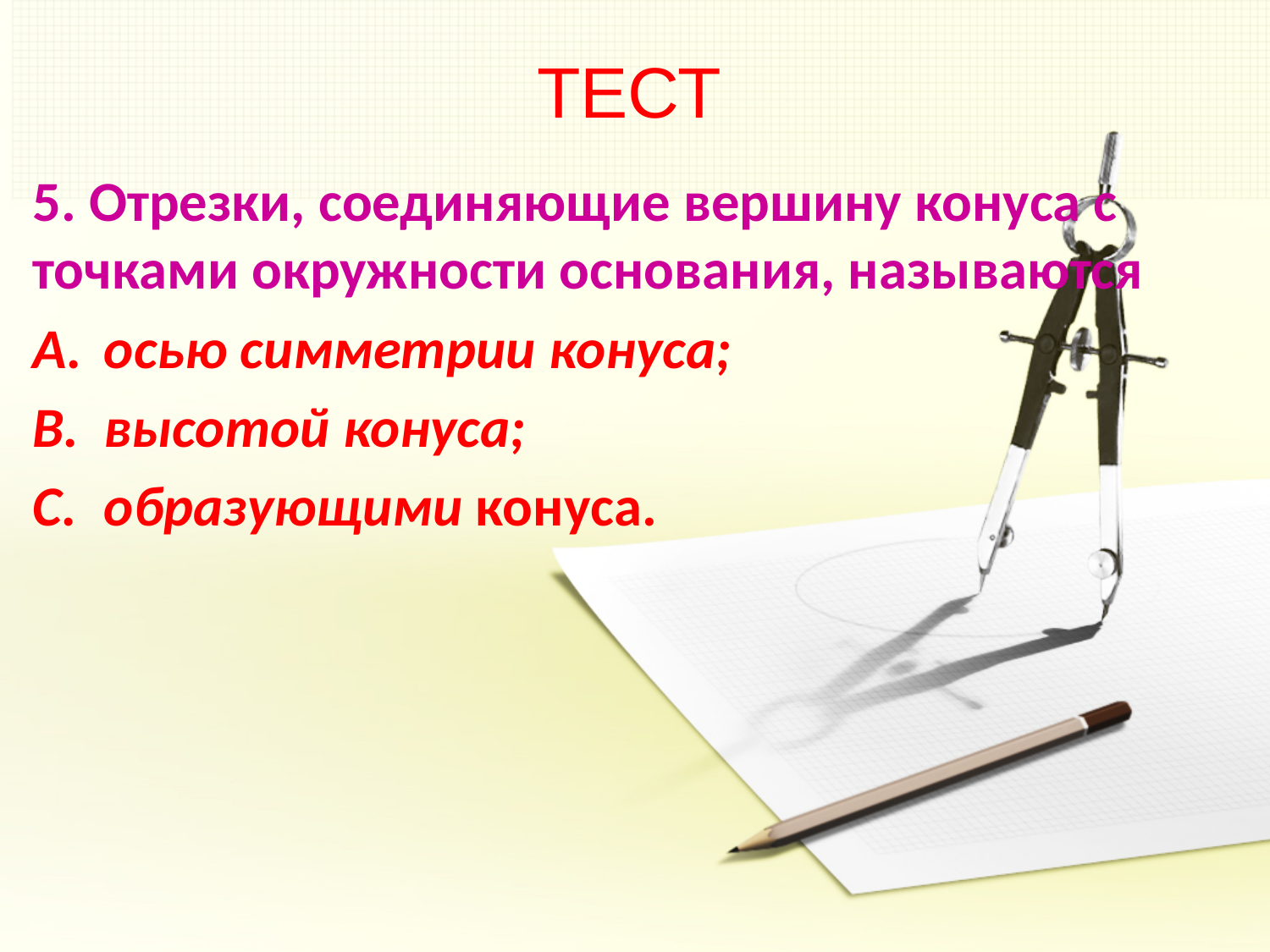

# ТЕСТ
5. Отрезки, соединяющие вершину конуса с точками окружности основания, называются
осью симметрии конуса;
высотой конуса;
образующими конуса.